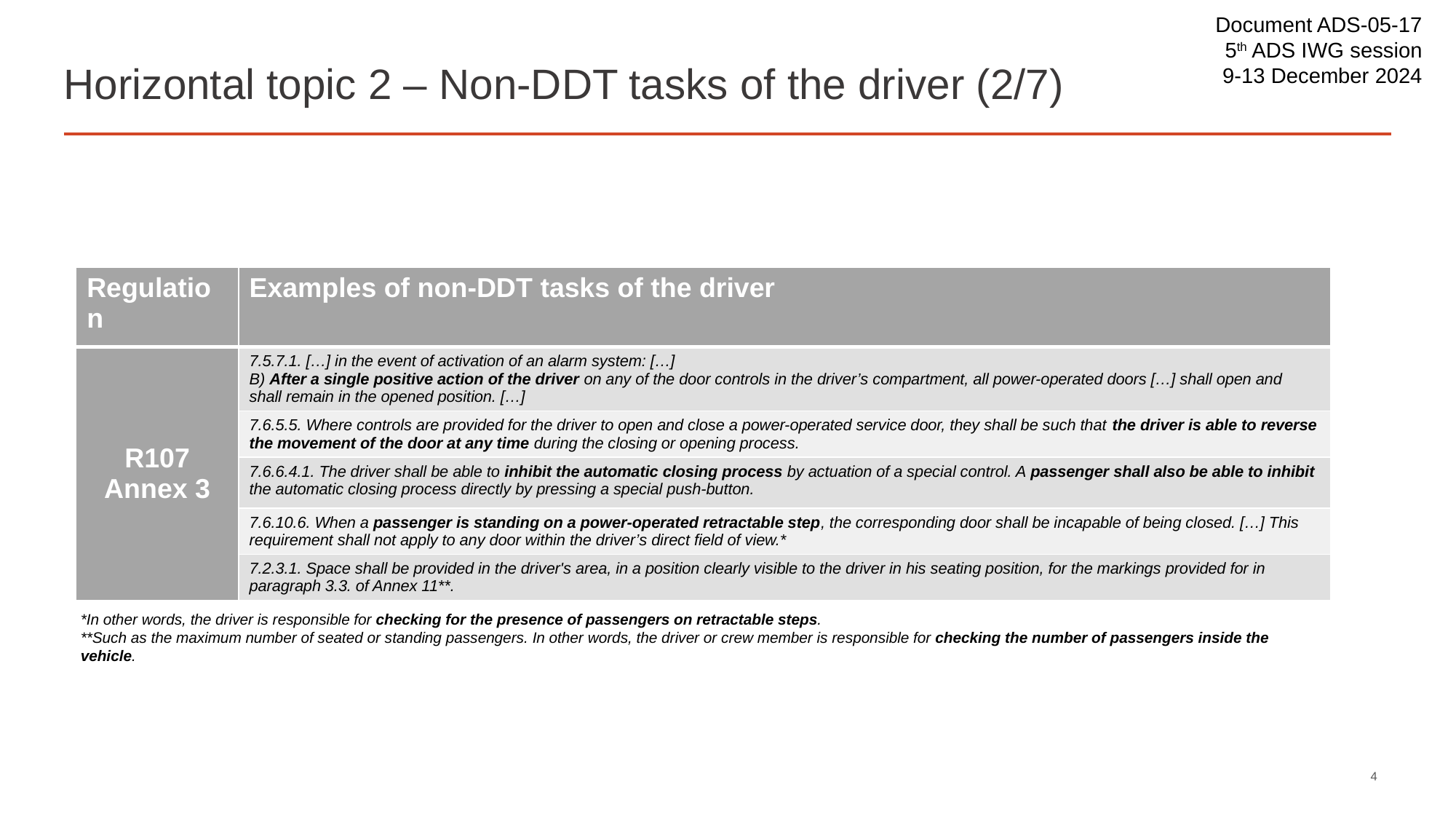

# Horizontal topic 2 – Non-DDT tasks of the driver (2/7)
| Regulation | Examples of non-DDT tasks of the driver |
| --- | --- |
| R107 Annex 3 | 7.5.7.1. […] in the event of activation of an alarm system: […] B) After a single positive action of the driver on any of the door controls in the driver’s compartment, all power-operated doors […] shall open and shall remain in the opened position. […] |
|  | 7.6.5.5. Where controls are provided for the driver to open and close a power-operated service door, they shall be such that the driver is able to reverse the movement of the door at any time during the closing or opening process. |
| R21 | 7.6.6.4.1. The driver shall be able to inhibit the automatic closing process by actuation of a special control. A passenger shall also be able to inhibit the automatic closing process directly by pressing a special push-button. |
| R100 | 7.6.10.6. When a passenger is standing on a power-operated retractable step, the corresponding door shall be incapable of being closed. […] This requirement shall not apply to any door within the driver’s direct field of view.\* |
|  | 7.2.3.1. Space shall be provided in the driver's area, in a position clearly visible to the driver in his seating position, for the markings provided for in paragraph 3.3. of Annex 11\*\*. |
*In other words, the driver is responsible for checking for the presence of passengers on retractable steps.
**Such as the maximum number of seated or standing passengers. In other words, the driver or crew member is responsible for checking the number of passengers inside the vehicle.
4